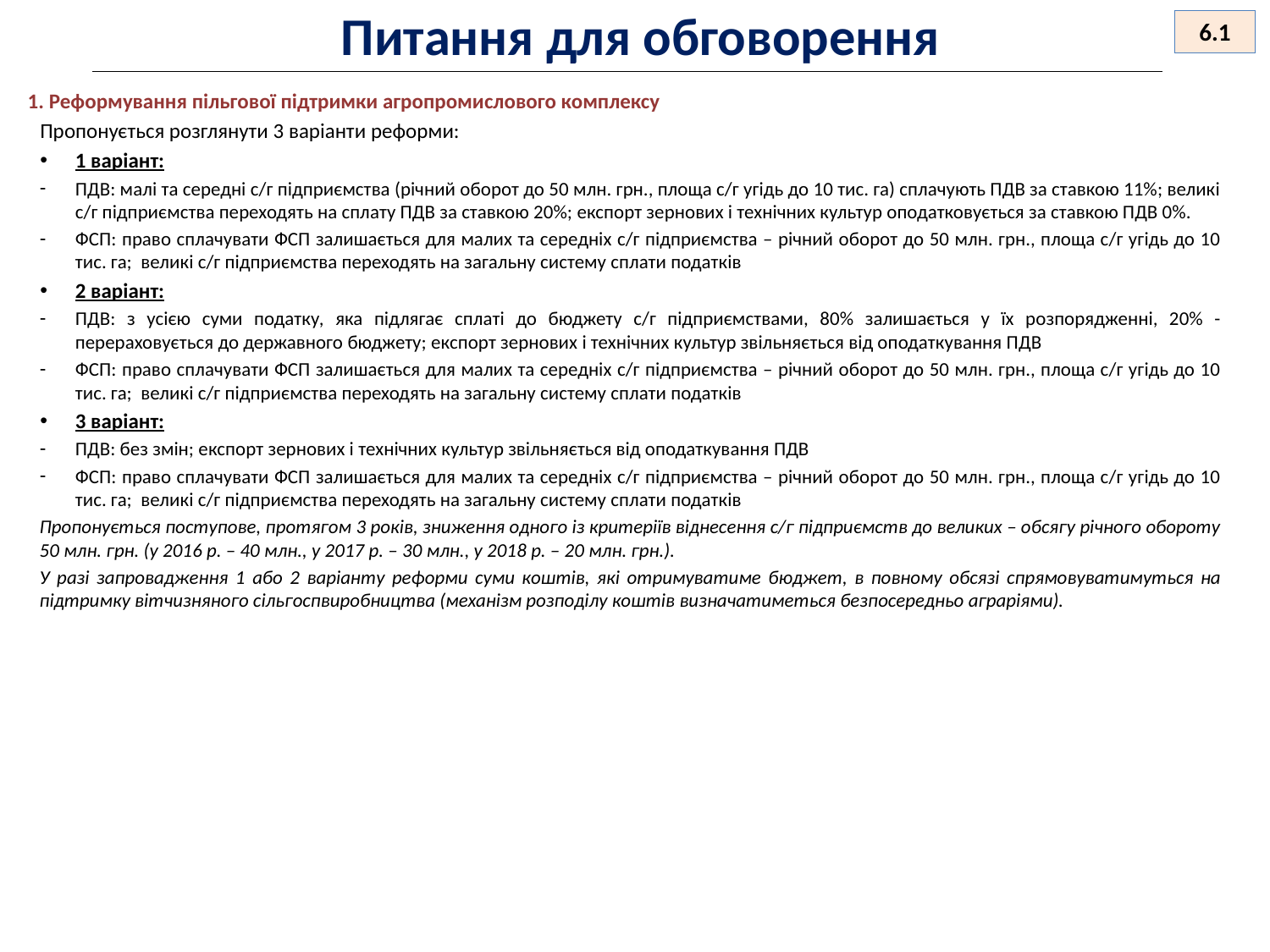

Питання для обговорення
6.1
1. Реформування пільгової підтримки агропромислового комплексу
Пропонується розглянути 3 варіанти реформи:
1 варіант:
ПДВ: малі та середні с/г підприємства (річний оборот до 50 млн. грн., площа с/г угідь до 10 тис. га) сплачують ПДВ за ставкою 11%; великі с/г підприємства переходять на сплату ПДВ за ставкою 20%; експорт зернових і технічних культур оподатковується за ставкою ПДВ 0%.
ФСП: право сплачувати ФСП залишається для малих та середніх с/г підприємства – річний оборот до 50 млн. грн., площа с/г угідь до 10 тис. га;  великі с/г підприємства переходять на загальну систему сплати податків
2 варіант:
ПДВ: з усією суми податку, яка підлягає сплаті до бюджету с/г підприємствами, 80% залишається у їх розпорядженні, 20% - перераховується до державного бюджету; експорт зернових і технічних культур звільняється від оподаткування ПДВ
ФСП: право сплачувати ФСП залишається для малих та середніх с/г підприємства – річний оборот до 50 млн. грн., площа с/г угідь до 10 тис. га;  великі с/г підприємства переходять на загальну систему сплати податків
3 варіант:
ПДВ: без змін; експорт зернових і технічних культур звільняється від оподаткування ПДВ
ФСП: право сплачувати ФСП залишається для малих та середніх с/г підприємства – річний оборот до 50 млн. грн., площа с/г угідь до 10 тис. га;  великі с/г підприємства переходять на загальну систему сплати податків
Пропонується поступове, протягом 3 років, зниження одного із критеріїв віднесення с/г підприємств до великих – обсягу річного обороту 50 млн. грн. (у 2016 р. – 40 млн., у 2017 р. – 30 млн., у 2018 р. – 20 млн. грн.).
У разі запровадження 1 або 2 варіанту реформи суми коштів, які отримуватиме бюджет, в повному обсязі спрямовуватимуться на підтримку вітчизняного сільгоспвиробництва (механізм розподілу коштів визначатиметься безпосередньо аграріями).